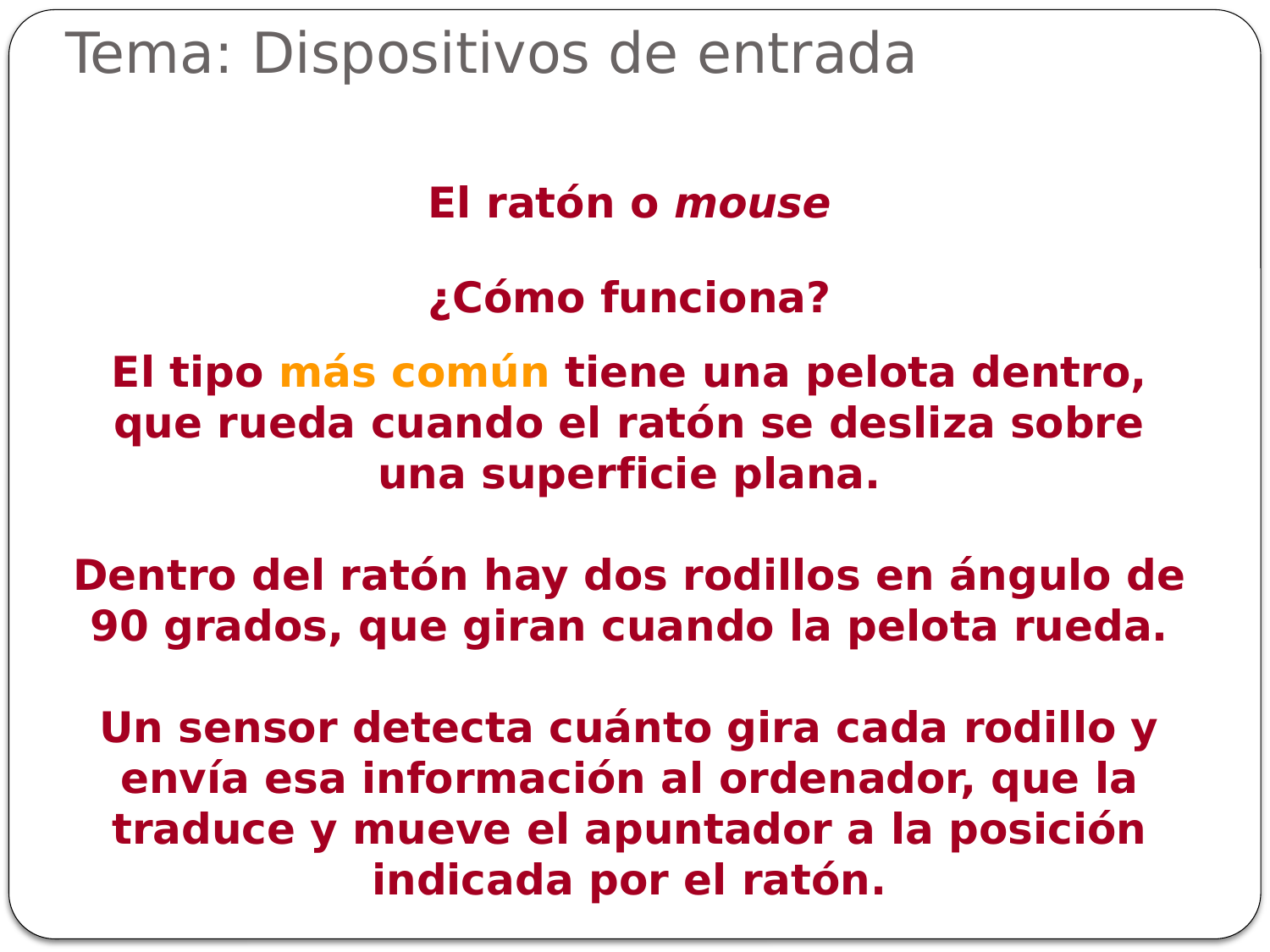

Tema: Dispositivos de entrada
El ratón o mouse
¿Cómo funciona?
El tipo más común tiene una pelota dentro, que rueda cuando el ratón se desliza sobre una superficie plana.

Dentro del ratón hay dos rodillos en ángulo de 90 grados, que giran cuando la pelota rueda.

Un sensor detecta cuánto gira cada rodillo y envía esa información al ordenador, que la traduce y mueve el apuntador a la posición indicada por el ratón.